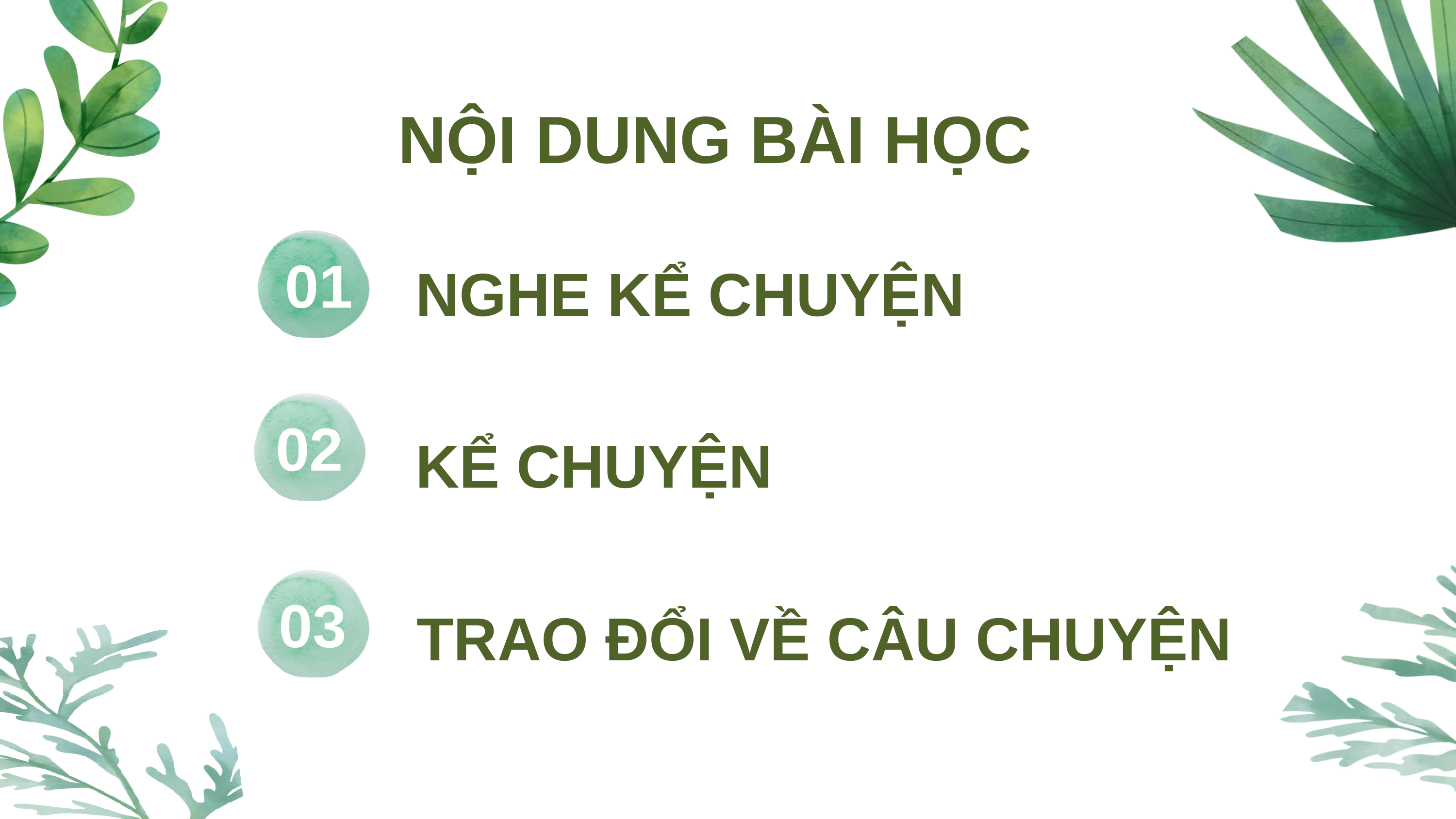

NỘI DUNG BÀI HỌC
NGHE KỂ CHUYỆN

01
KỂ CHUYỆN

02
TRAO ĐỔI VỀ CÂU CHUYỆN

03